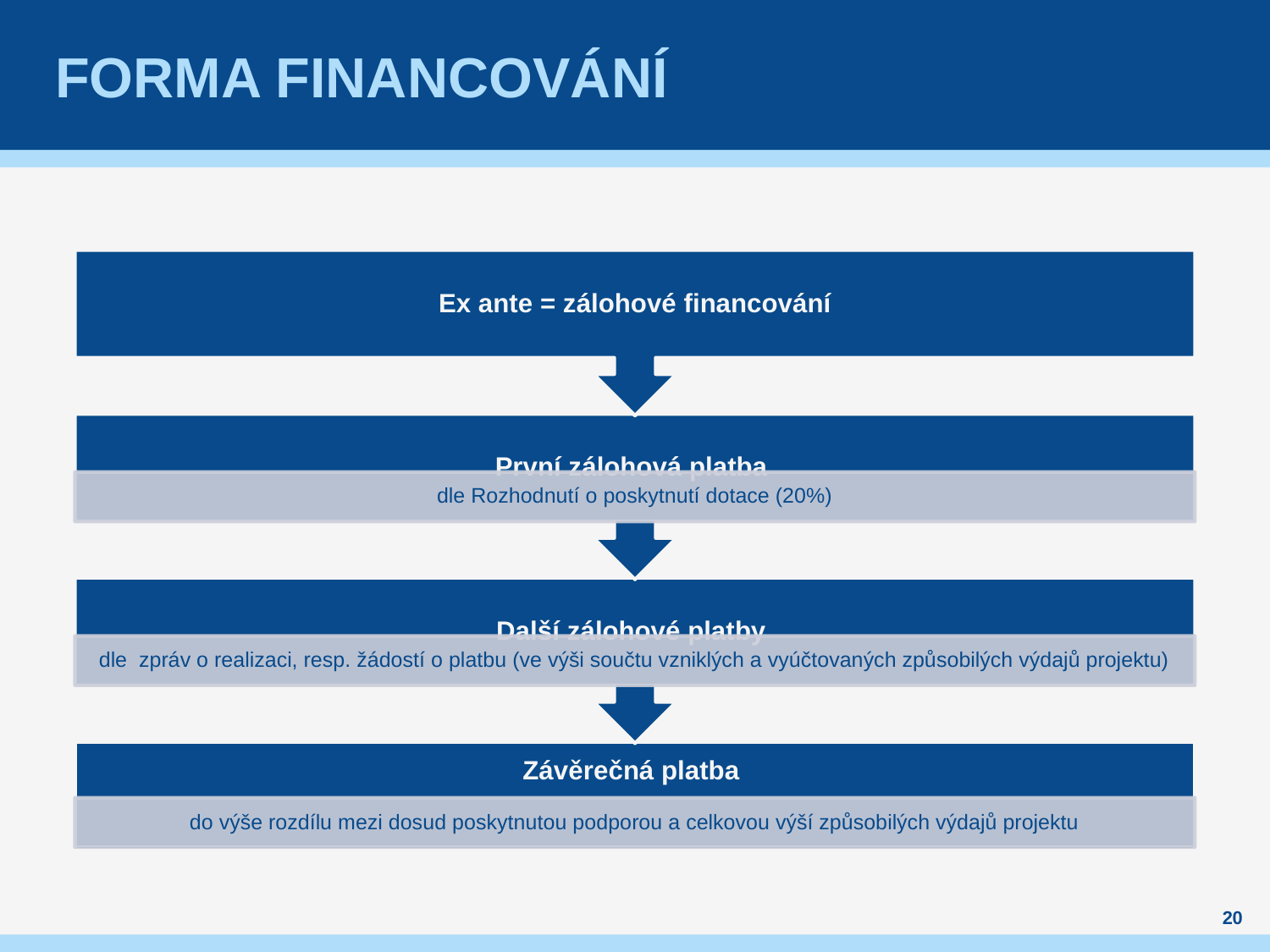

# Forma FINANCOVÁNÍ
Závěrečná platba
do výše rozdílu mezi dosud poskytnutou podporou a celkovou výší způsobilých výdajů projektu
Další zálohové platby
dle  zpráv o realizaci, resp. žádostí o platbu (ve výši součtu vzniklých a vyúčtovaných způsobilých výdajů projektu)
První zálohová platba
dle Rozhodnutí o poskytnutí dotace (20%)
Ex ante = zálohové financování
20